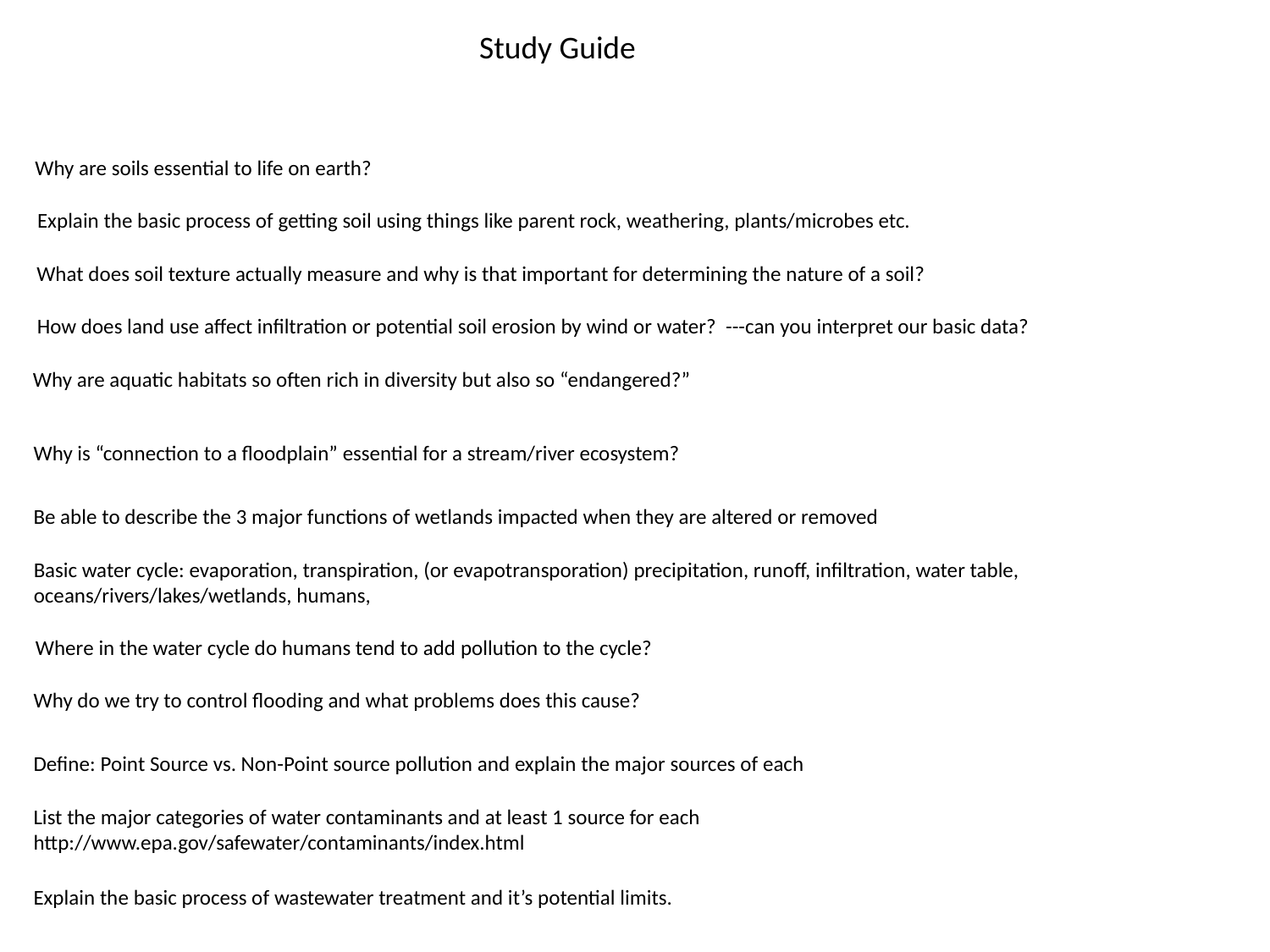

Study Guide
Why are soils essential to life on earth?
Explain the basic process of getting soil using things like parent rock, weathering, plants/microbes etc.
What does soil texture actually measure and why is that important for determining the nature of a soil?
How does land use affect infiltration or potential soil erosion by wind or water?  ---can you interpret our basic data?
Why are aquatic habitats so often rich in diversity but also so “endangered?”
Why is “connection to a floodplain” essential for a stream/river ecosystem?
Be able to describe the 3 major functions of wetlands impacted when they are altered or removed
Basic water cycle: evaporation, transpiration, (or evapotransporation) precipitation, runoff, infiltration, water table, oceans/rivers/lakes/wetlands, humans,
Where in the water cycle do humans tend to add pollution to the cycle?
Why do we try to control flooding and what problems does this cause?
Define: Point Source vs. Non-Point source pollution and explain the major sources of each
List the major categories of water contaminants and at least 1 source for each     http://www.epa.gov/safewater/contaminants/index.html

Explain the basic process of wastewater treatment and it’s potential limits.